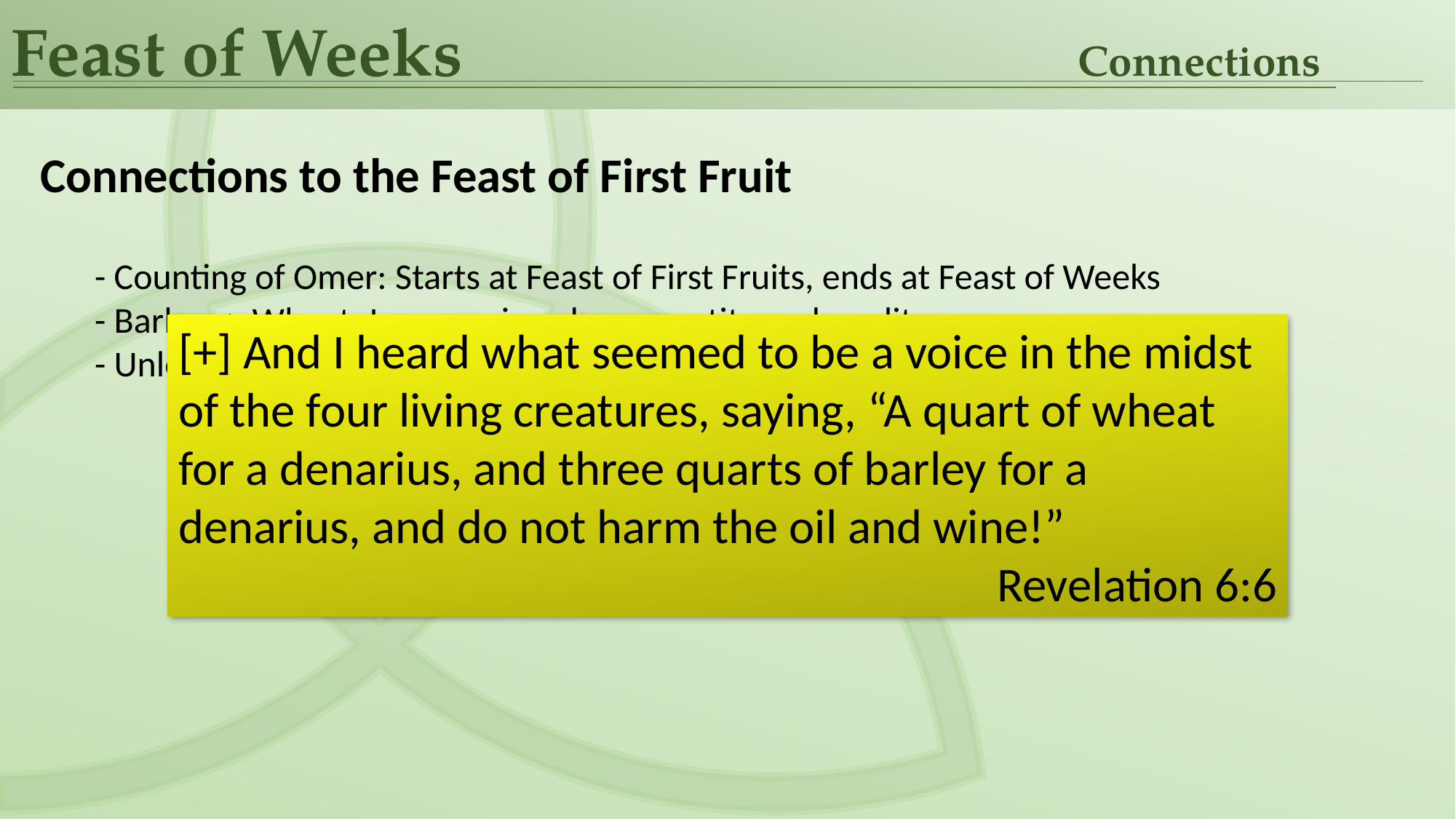

Feast of Weeks	Connections
Connections to the Feast of First Fruit
- Counting of Omer: Starts at Feast of First Fruits, ends at Feast of Weeks
- Barley -> Wheat: Increase in value, quantity and quality
- Unleavened -> Leaven: Increase in size

[+] And I heard what seemed to be a voice in the midst of the four living creatures, saying, “A quart of wheat for a denarius, and three quarts of barley for a denarius, and do not harm the oil and wine!”
Revelation 6:6
[+] For although they knew God, they did not honor Him as God or give thanks to Him, but they became futile in their thinking, and their foolish hearts were darkened.
Romans 1:21